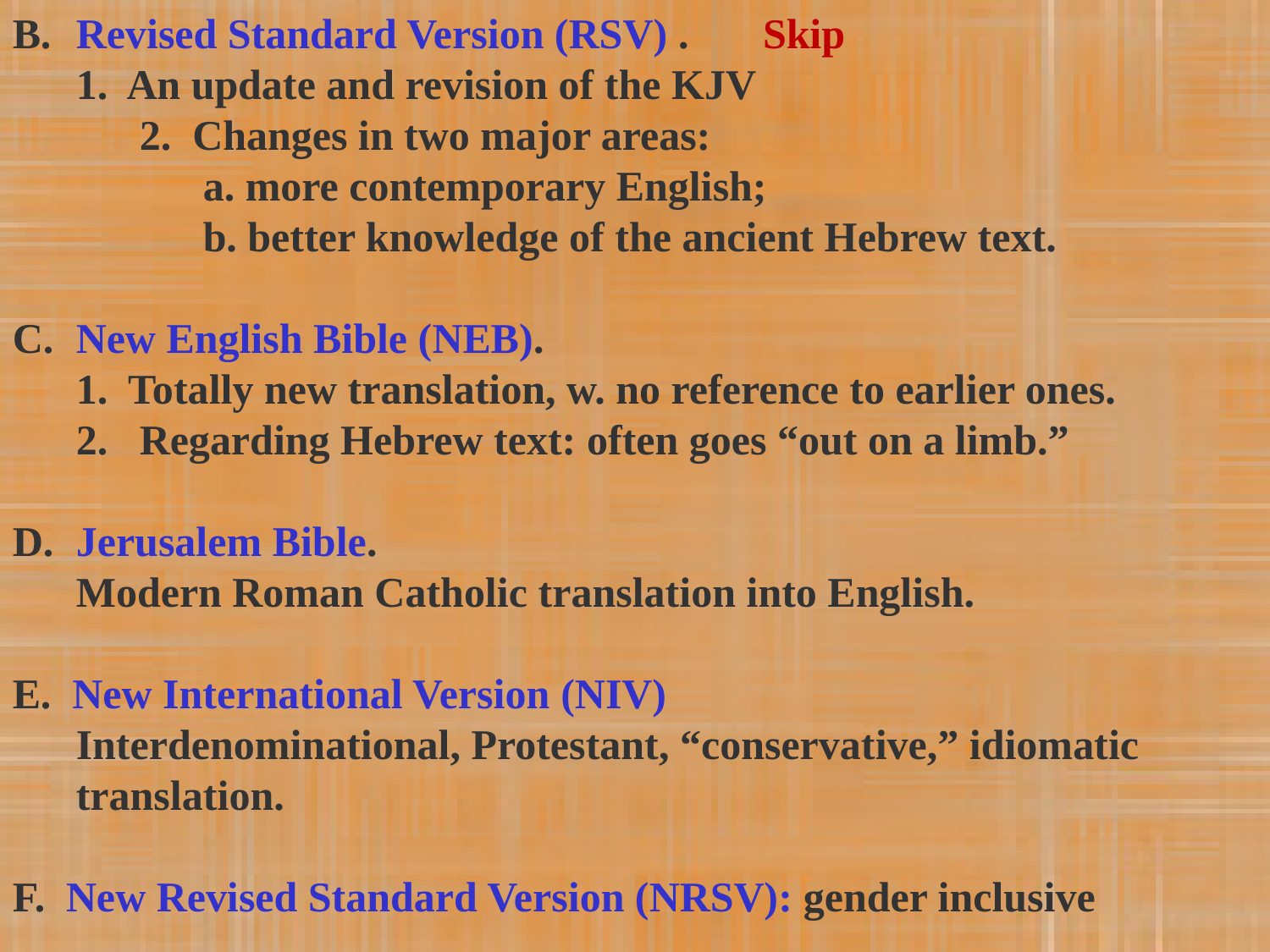

B.	Revised Standard Version (RSV) .       Skip
	1.  An update and revision of the KJV
2.  Changes in two major areas:
	a. more contemporary English;
	b. better knowledge of the ancient Hebrew text.

C.	New English Bible (NEB).
	1.  Totally new translation, w. no reference to earlier ones.
	2.   Regarding Hebrew text: often goes “out on a limb.”

D.	Jerusalem Bible.
	Modern Roman Catholic translation into English.

E.  New International Version (NIV)
	Interdenominational, Protestant, “conservative,” idiomatic translation.
F.  New Revised Standard Version (NRSV): gender inclusive